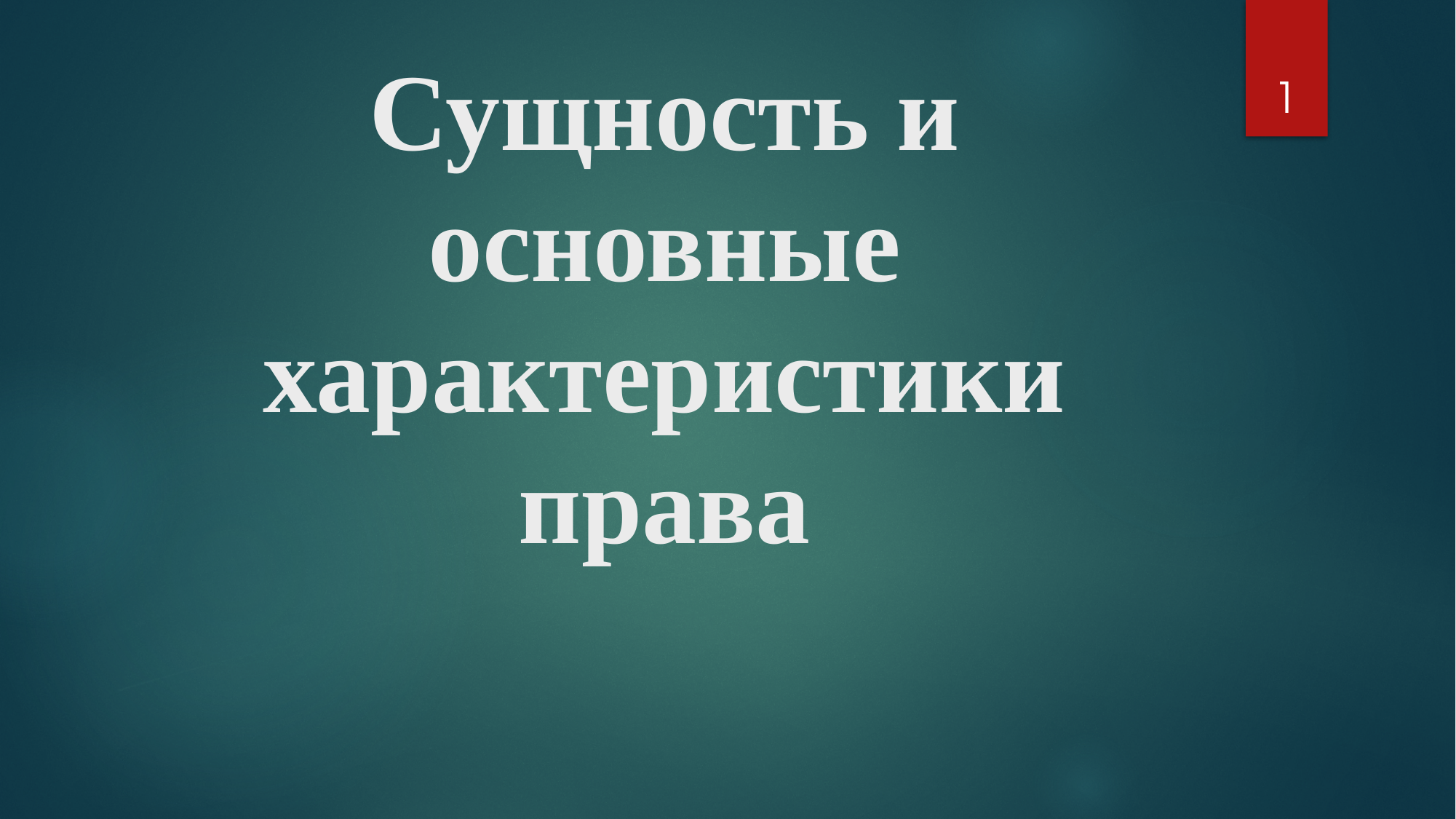

1
# Сущность и основные характеристики права